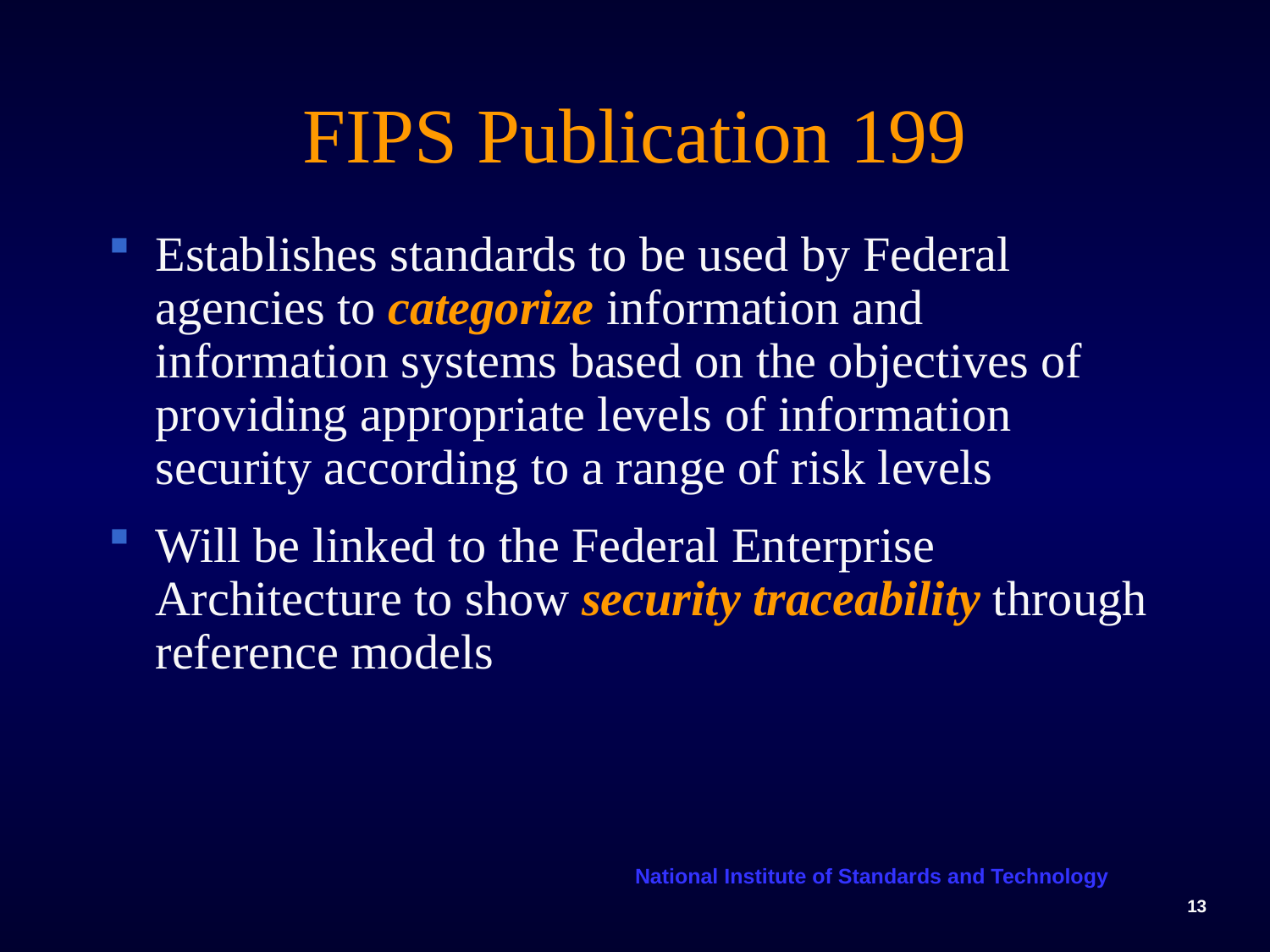

# FIPS Publication 199
Establishes standards to be used by Federal agencies to categorize information and information systems based on the objectives of providing appropriate levels of information security according to a range of risk levels
Will be linked to the Federal Enterprise Architecture to show security traceability through reference models